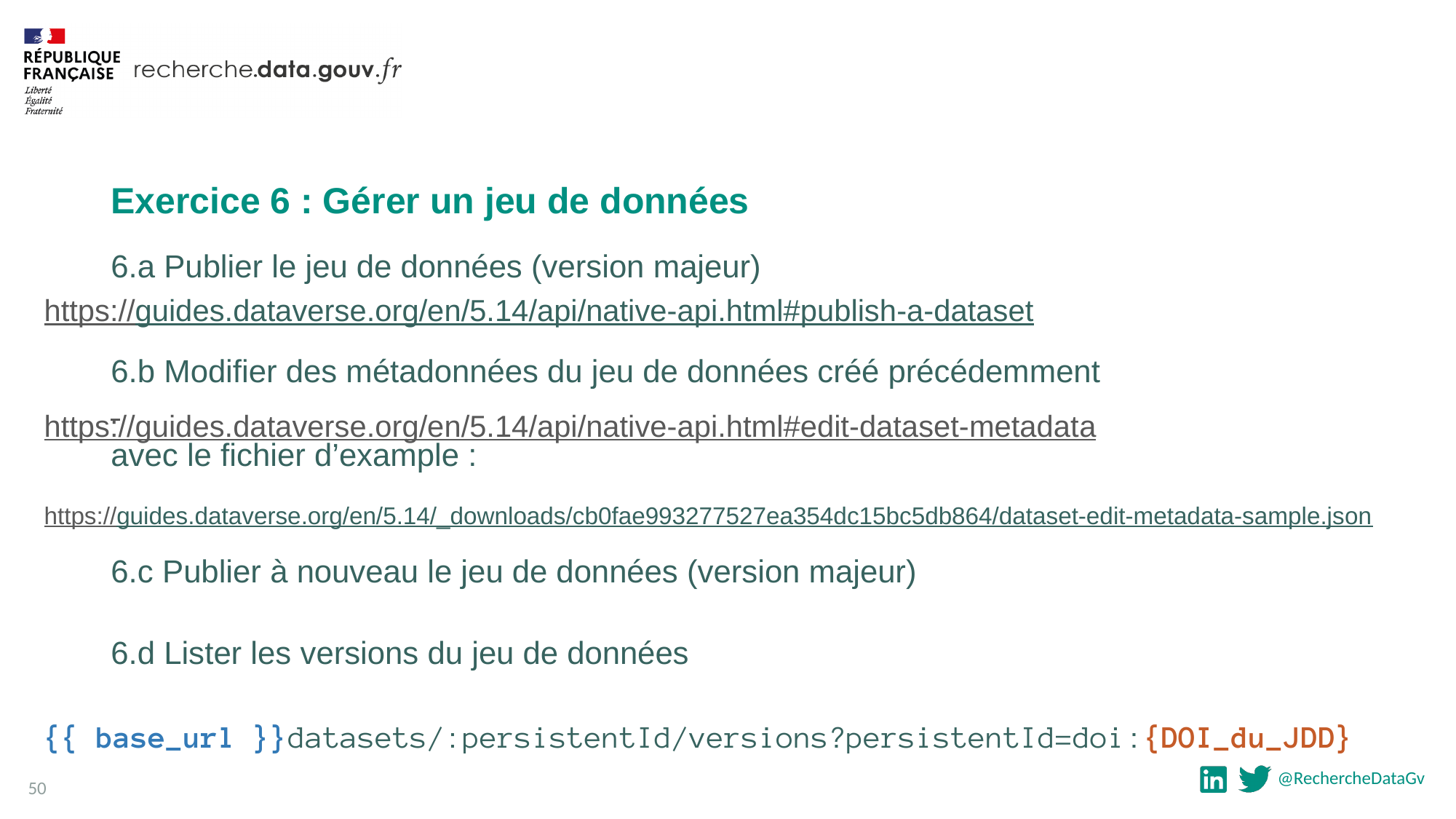

Exercice 6 : Gérer un jeu de données
6.a Publier le jeu de données (version majeur)

6.b Modifier des métadonnées du jeu de données créé précédemment
avec le fichier d’example :

6.c Publier à nouveau le jeu de données (version majeur)

6.d Lister les versions du jeu de données
https://guides.dataverse.org/en/5.14/api/native-api.html#publish-a-dataset
https://guides.dataverse.org/en/5.14/api/native-api.html#edit-dataset-metadata
https://guides.dataverse.org/en/5.14/_downloads/cb0fae993277527ea354dc15bc5db864/dataset-edit-metadata-sample.json
{{ base_url }}datasets/:persistentId/versions?persistentId=doi:{DOI_du_JDD}
50